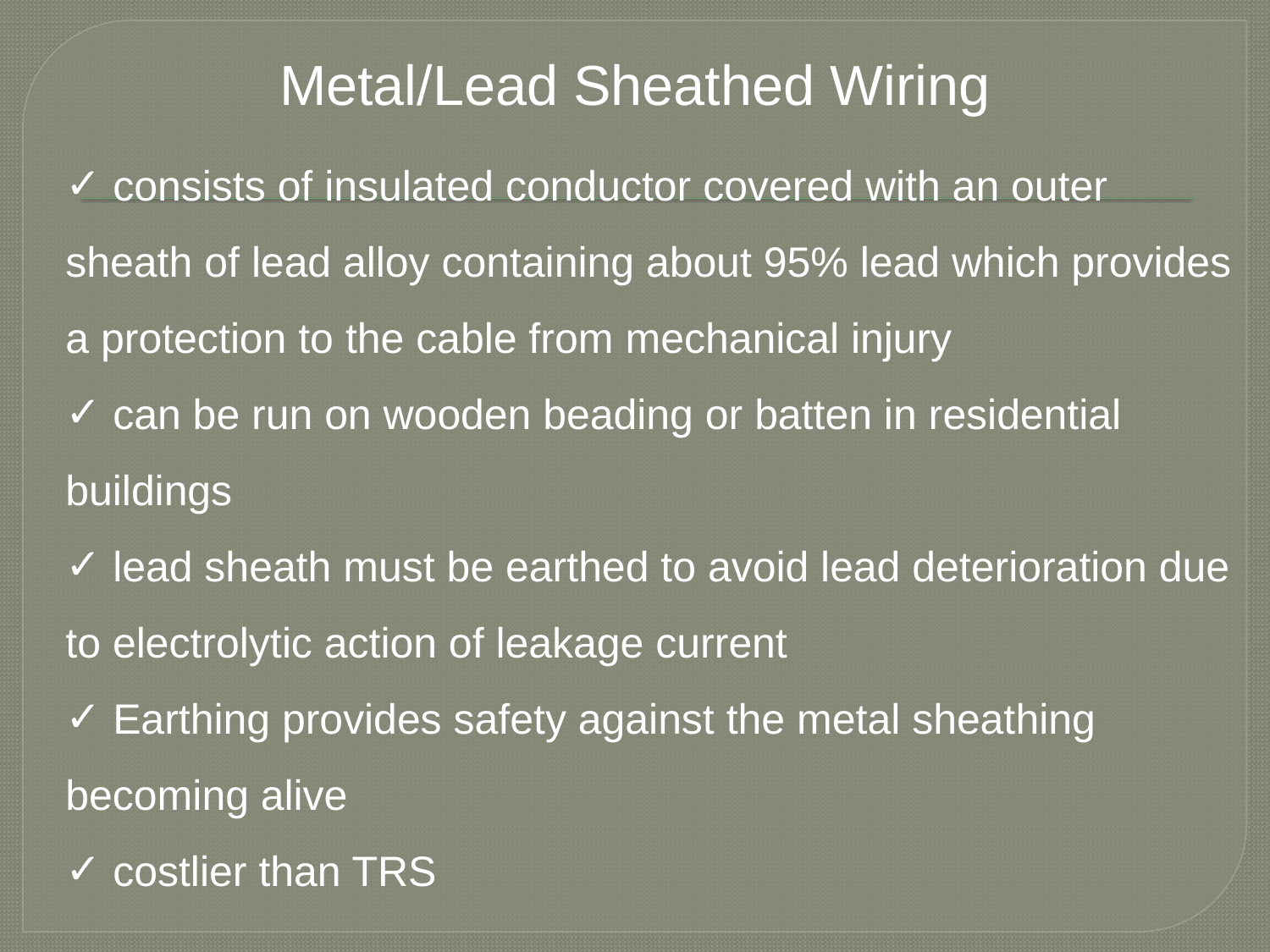

Metal/Lead Sheathed Wiring
 consists of insulated conductor covered with an outer sheath of lead alloy containing about 95% lead which provides a protection to the cable from mechanical injury
 can be run on wooden beading or batten in residential buildings
 lead sheath must be earthed to avoid lead deterioration due to electrolytic action of leakage current
 Earthing provides safety against the metal sheathing becoming alive
 costlier than TRS